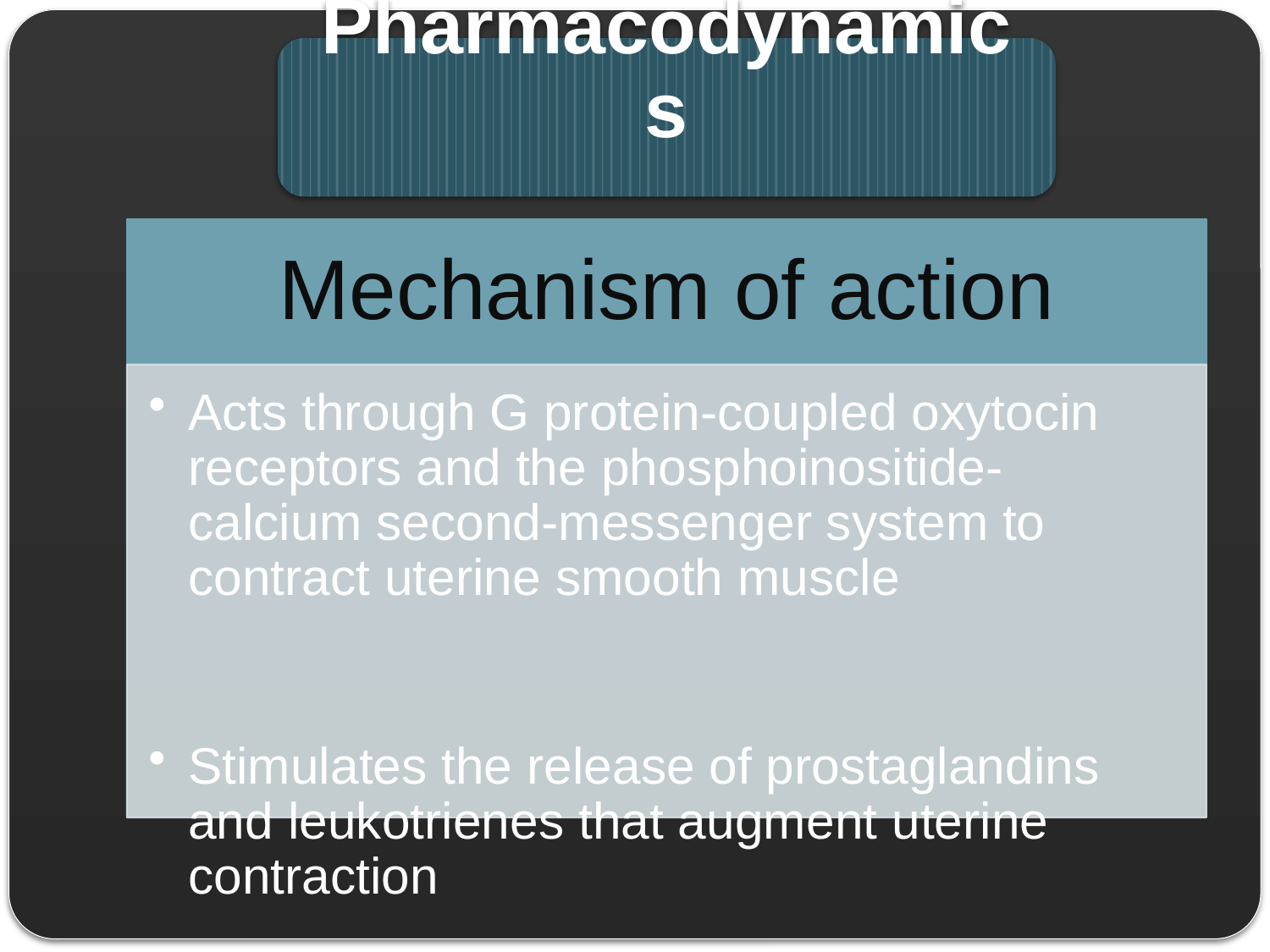

Pharmacodynamics
Mechanism of action
Acts through G protein-coupled oxytocin receptors and the phosphoinositide-calcium second-messenger system to contract uterine smooth muscle

Stimulates the release of prostaglandins and leukotrienes that augment uterine contraction